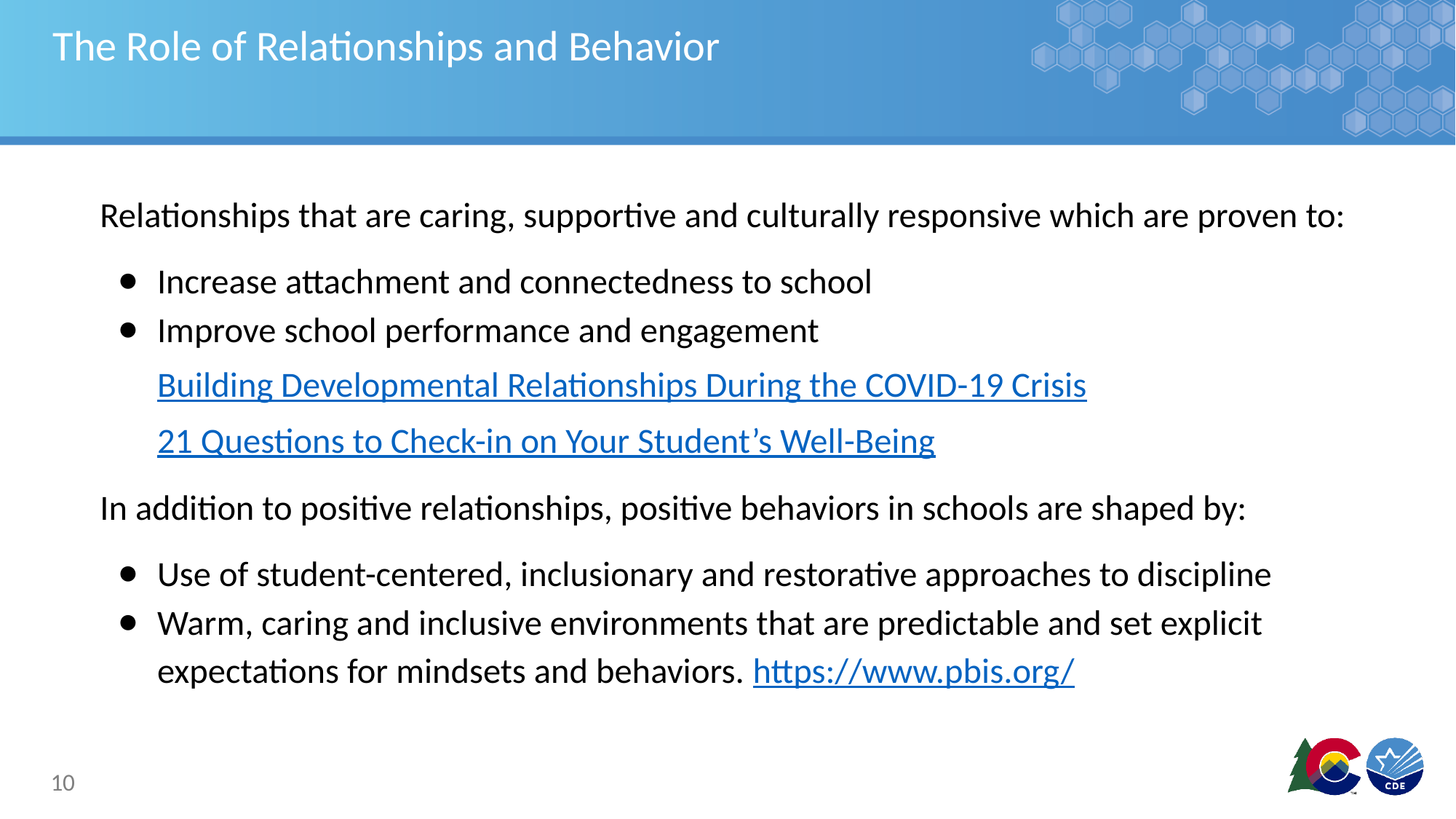

# The Role of Relationships and Behavior
Relationships that are caring, supportive and culturally responsive which are proven to:
Increase attachment and connectedness to school
Improve school performance and engagement
Building Developmental Relationships During the COVID-19 Crisis
21 Questions to Check-in on Your Student’s Well-Being
In addition to positive relationships, positive behaviors in schools are shaped by:
Use of student-centered, inclusionary and restorative approaches to discipline
Warm, caring and inclusive environments that are predictable and set explicit expectations for mindsets and behaviors. https://www.pbis.org/
10